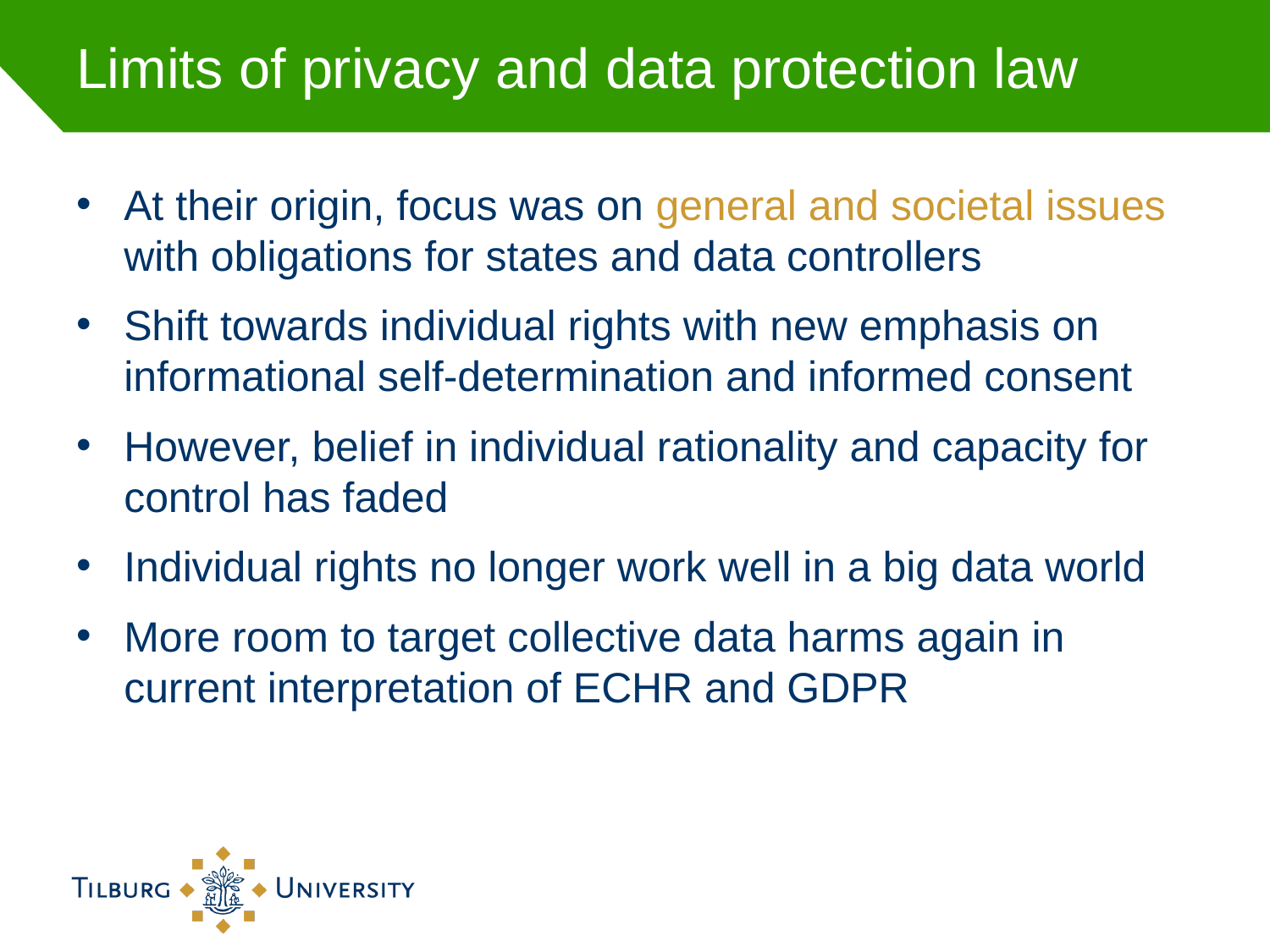

# Limits of privacy and data protection law
At their origin, focus was on general and societal issues with obligations for states and data controllers
Shift towards individual rights with new emphasis on informational self-determination and informed consent
However, belief in individual rationality and capacity for control has faded
Individual rights no longer work well in a big data world
More room to target collective data harms again in current interpretation of ECHR and GDPR